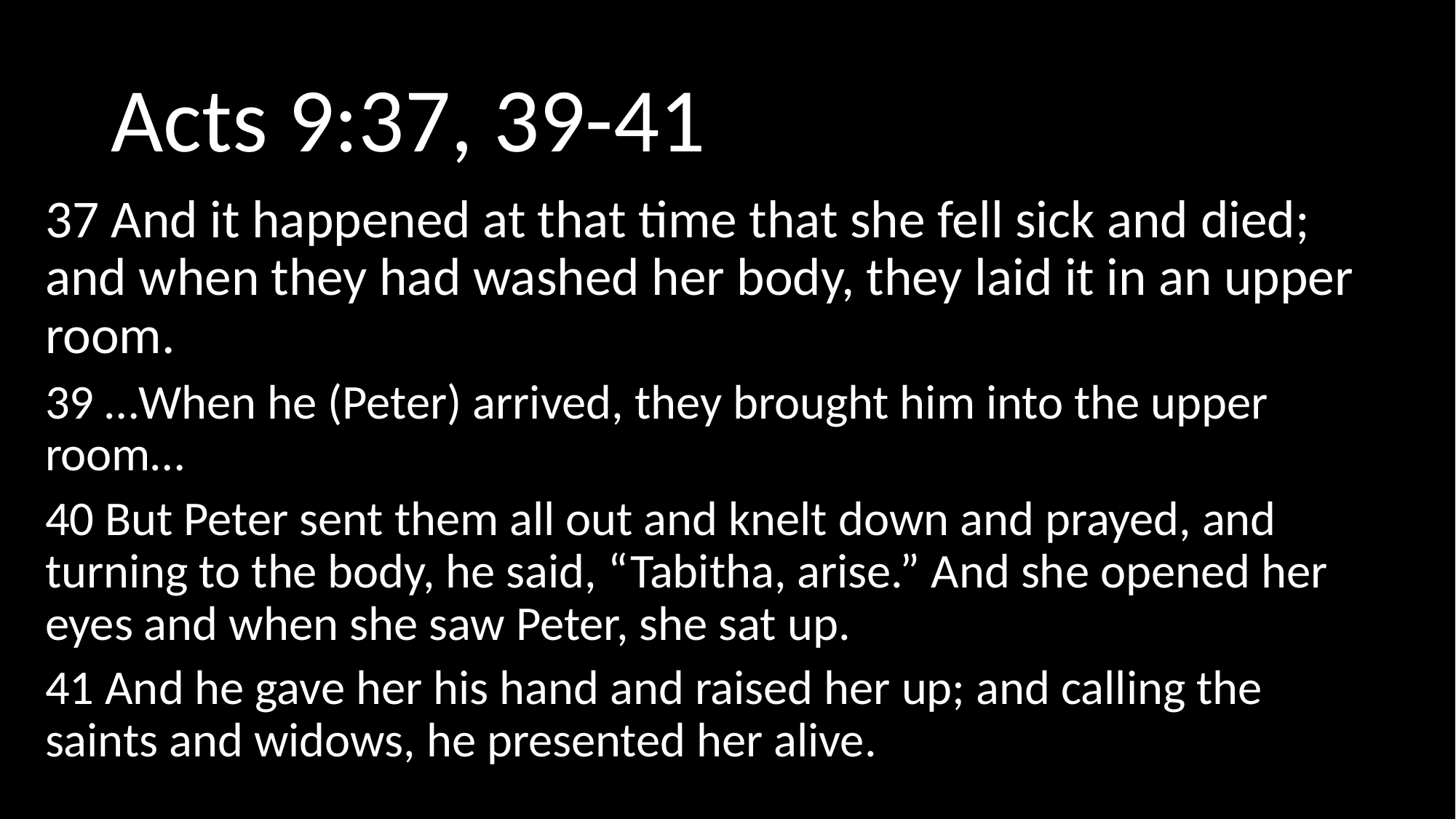

# Acts 9:37, 39-41
37 And it happened at that time that she fell sick and died; and when they had washed her body, they laid it in an upper room.
39 …When he (Peter) arrived, they brought him into the upper room…
40 But Peter sent them all out and knelt down and prayed, and turning to the body, he said, “Tabitha, arise.” And she opened her eyes and when she saw Peter, she sat up.
41 And he gave her his hand and raised her up; and calling the saints and widows, he presented her alive.